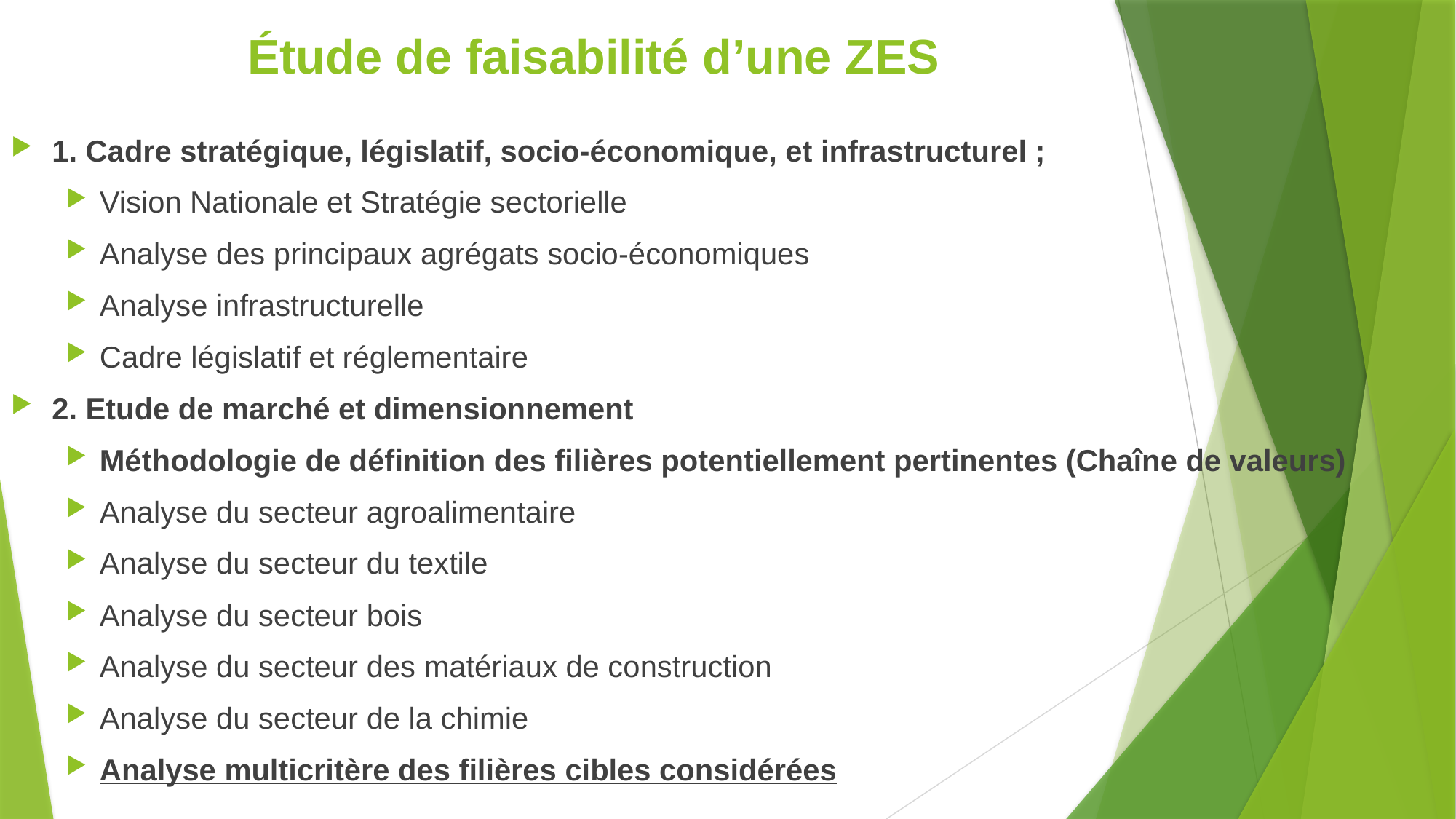

# Étude de faisabilité d’une ZES
1. Cadre stratégique, législatif, socio-économique, et infrastructurel ;
Vision Nationale et Stratégie sectorielle
Analyse des principaux agrégats socio-économiques
Analyse infrastructurelle
Cadre législatif et réglementaire
2. Etude de marché et dimensionnement
Méthodologie de définition des filières potentiellement pertinentes (Chaîne de valeurs)
Analyse du secteur agroalimentaire
Analyse du secteur du textile
Analyse du secteur bois
Analyse du secteur des matériaux de construction
Analyse du secteur de la chimie
Analyse multicritère des filières cibles considérées